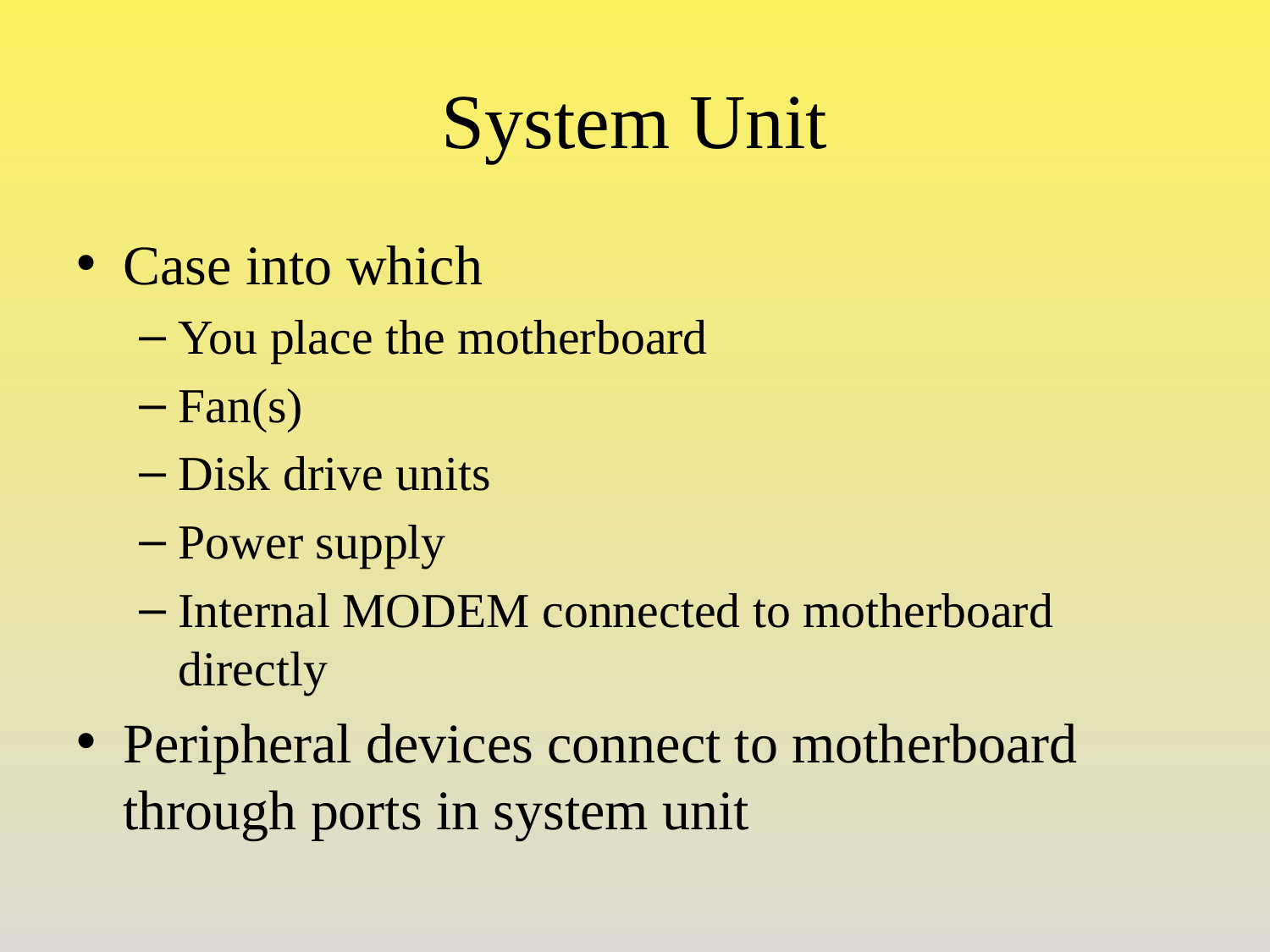

# System Unit
Case into which
You place the motherboard
Fan(s)
Disk drive units
Power supply
Internal MODEM connected to motherboard directly
Peripheral devices connect to motherboard through ports in system unit